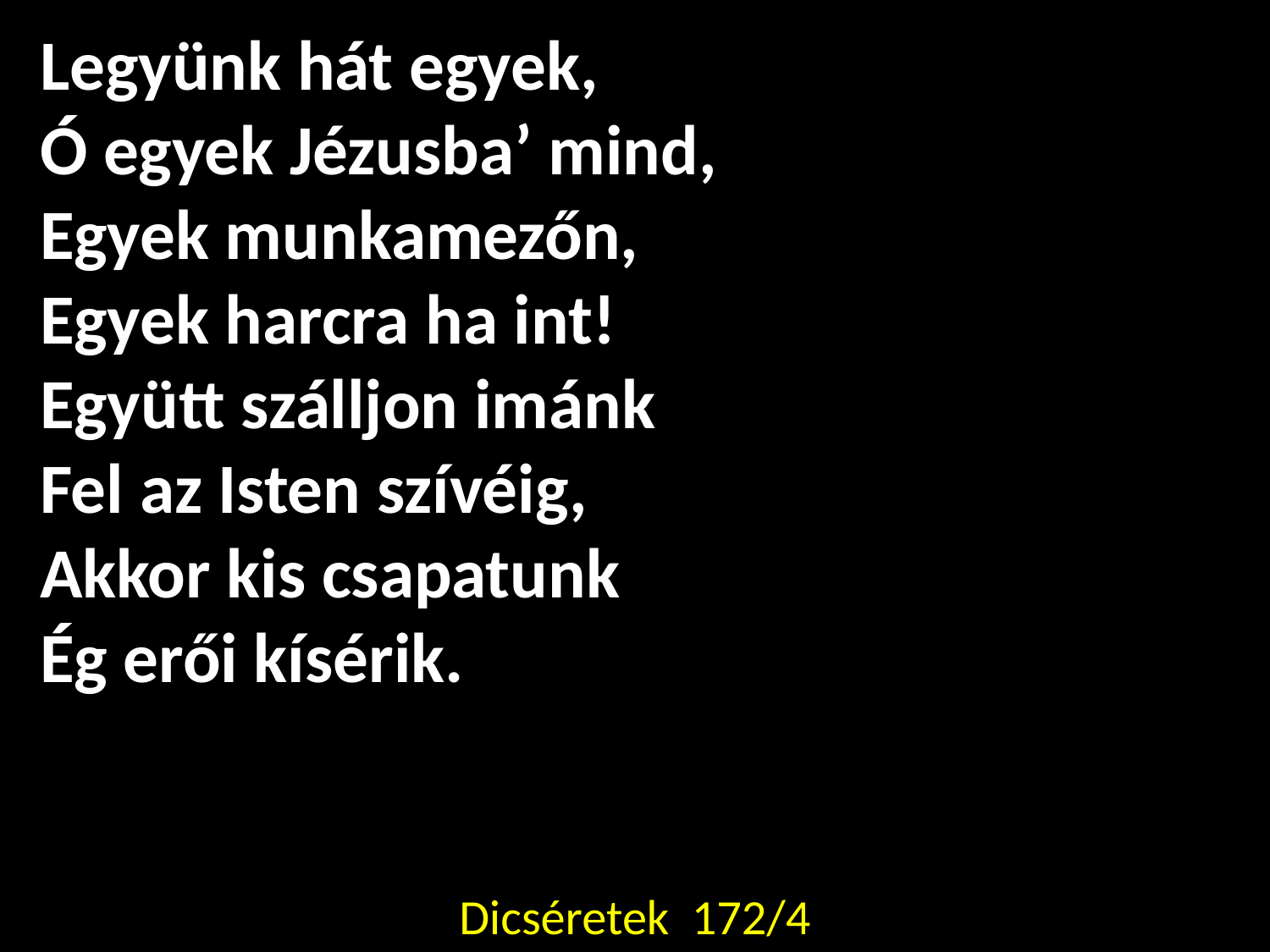

Legyünk hát egyek,
Ó egyek Jézusba’ mind,
Egyek munkamezőn,
Egyek harcra ha int!
Együtt szálljon imánk
Fel az Isten szívéig,
Akkor kis csapatunk
Ég erői kísérik.
Dicséretek  172/4